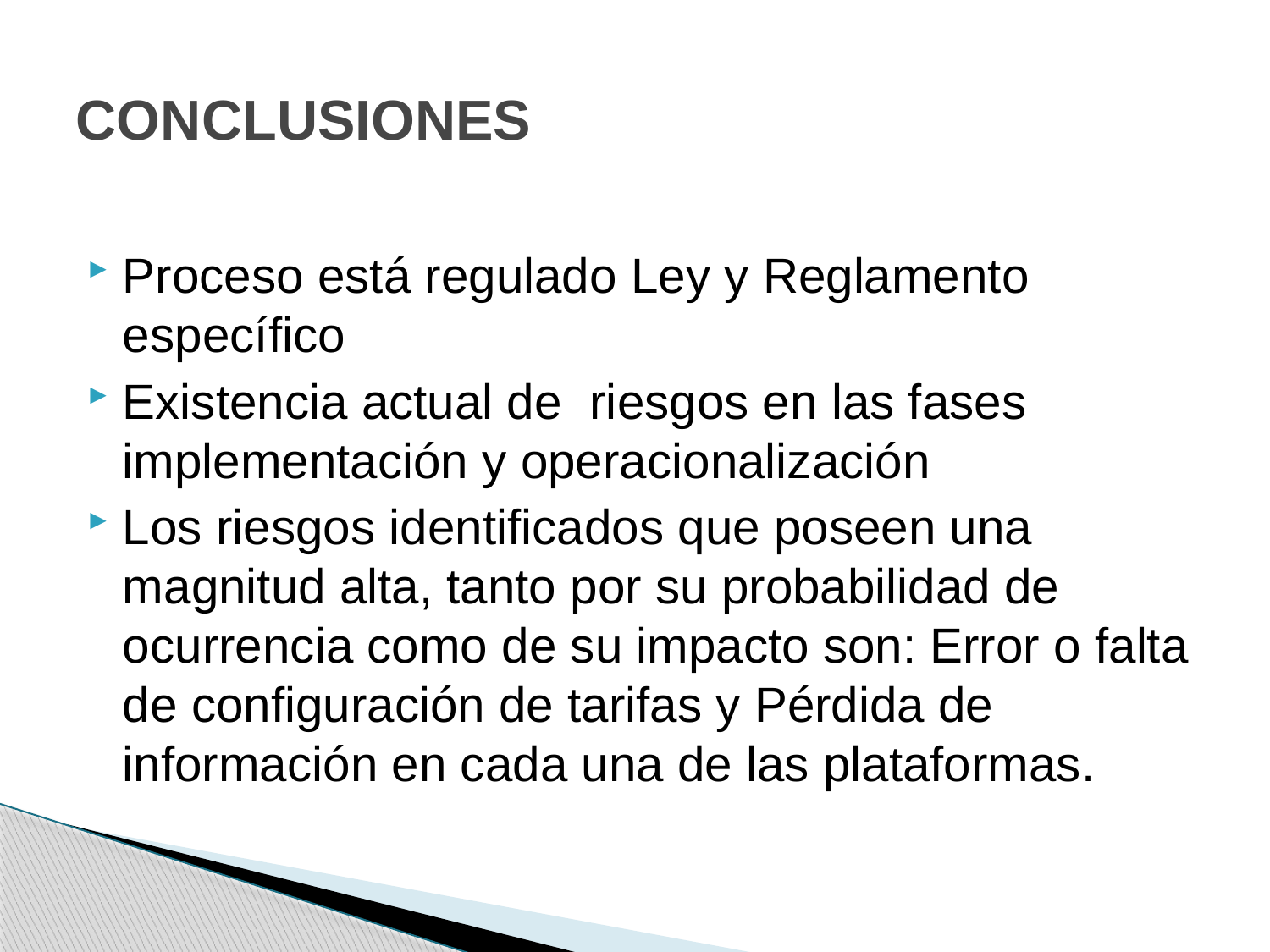

# CONCLUSIONES
Proceso está regulado Ley y Reglamento específico
Existencia actual de  riesgos en las fases implementación y operacionalización
Los riesgos identificados que poseen una magnitud alta, tanto por su probabilidad de ocurrencia como de su impacto son: Error o falta de configuración de tarifas y Pérdida de información en cada una de las plataformas.